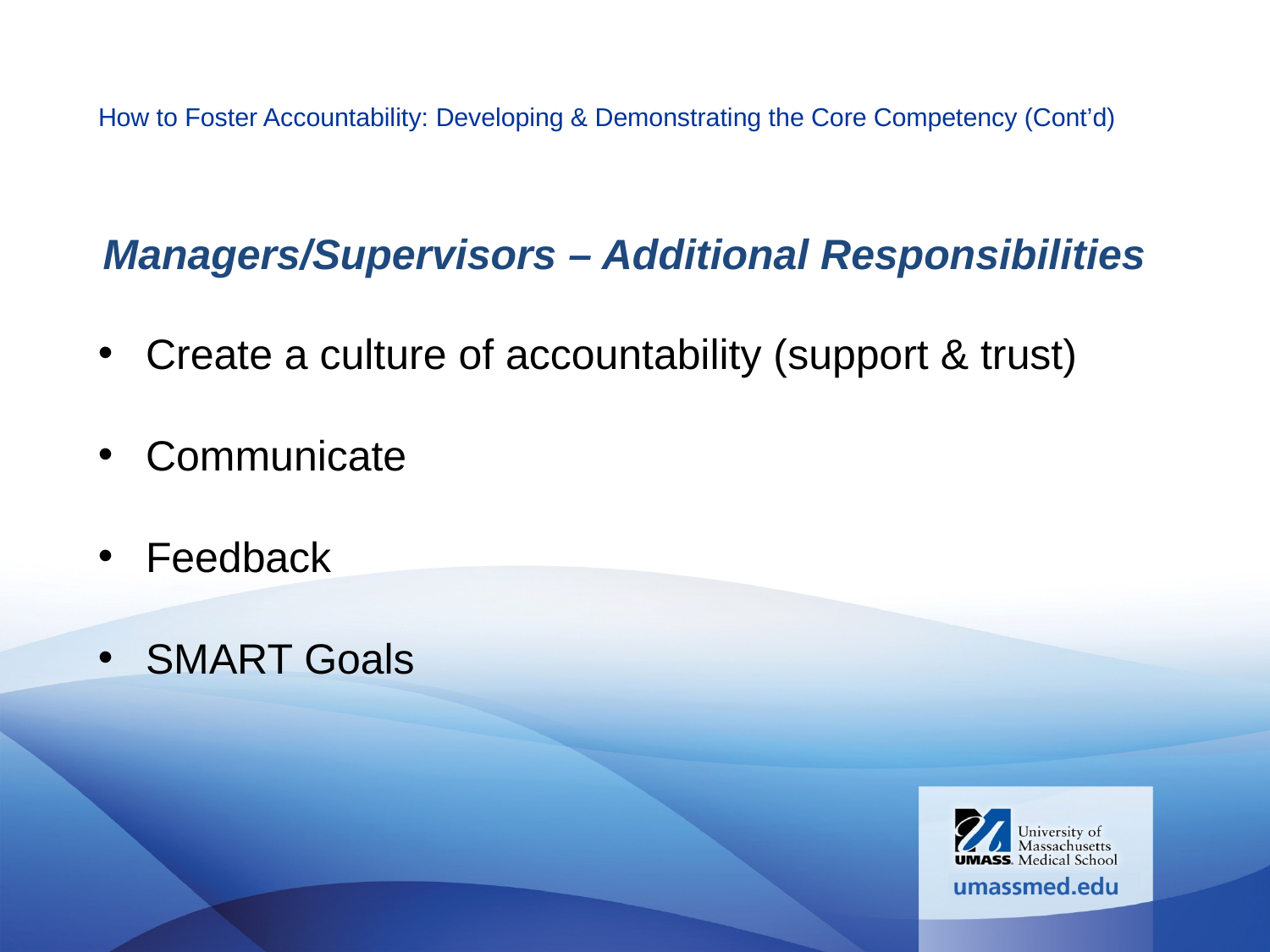

# How to Foster Accountability: Developing & Demonstrating the Core Competency (Cont’d)
Managers/Supervisors – Additional Responsibilities
Create a culture of accountability (support & trust)

Communicate

Feedback

SMART Goals